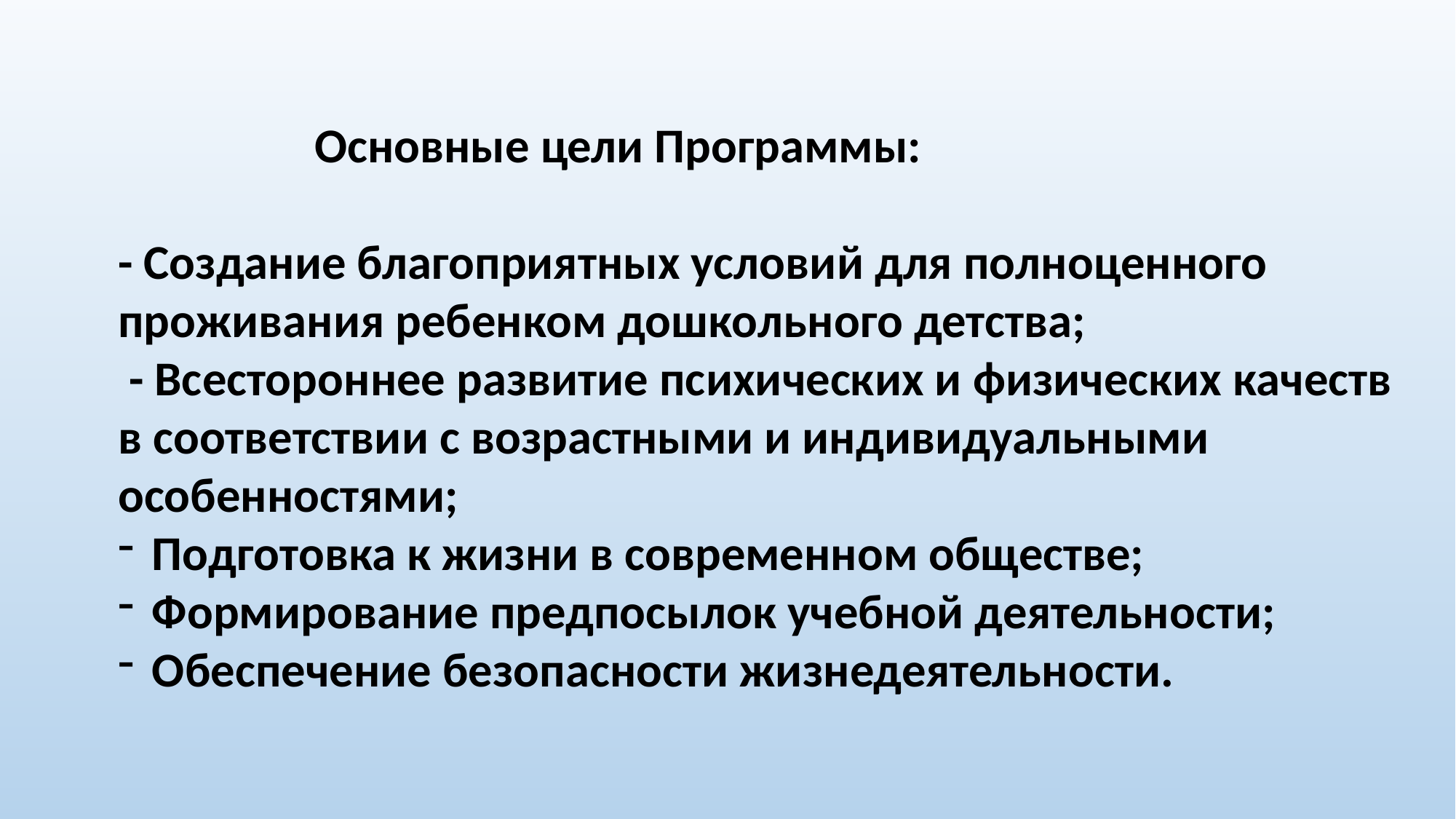

Основные цели Программы:

- Создание благоприятных условий для полноценного проживания ребенком дошкольного детства;
 - Всестороннее развитие психических и физических качеств в соответствии с возрастными и индивидуальными особенностями;
Подготовка к жизни в современном обществе;
Формирование предпосылок учебной деятельности;
Обеспечение безопасности жизнедеятельности.